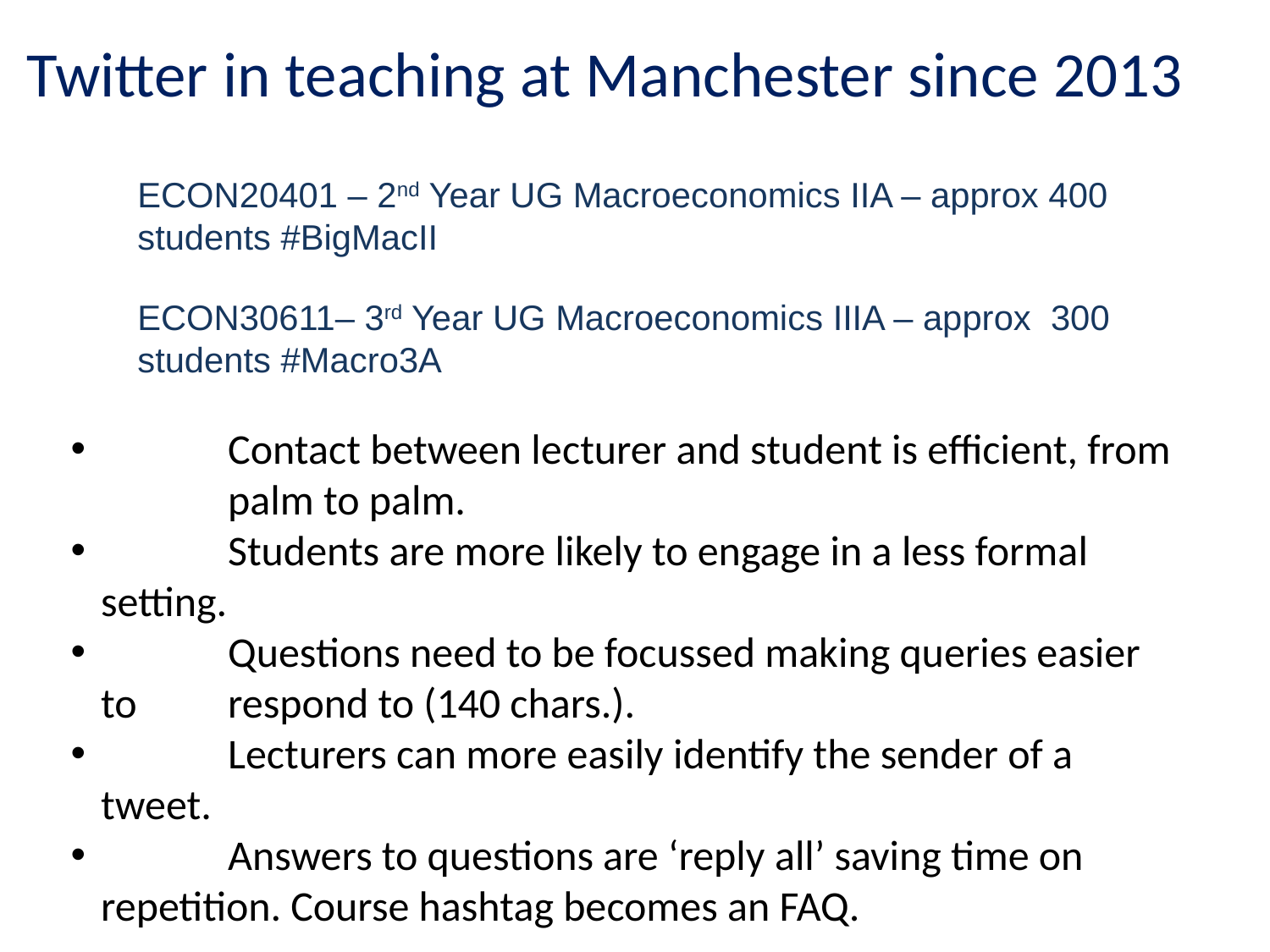

Twitter in teaching at Manchester since 2013
ECON20401 – 2nd Year UG Macroeconomics IIA – approx 400 students #BigMacII

ECON30611– 3rd Year UG Macroeconomics IIIA – approx  300 students #Macro3A

 	Contact between lecturer and student is efficient, from 	palm to palm.
 	Students are more likely to engage in a less formal setting.
 	Questions need to be focussed making queries easier to 	respond to (140 chars.).
 	Lecturers can more easily identify the sender of a tweet.
 	Answers to questions are ‘reply all’ saving time on 	repetition. Course hashtag becomes an FAQ.